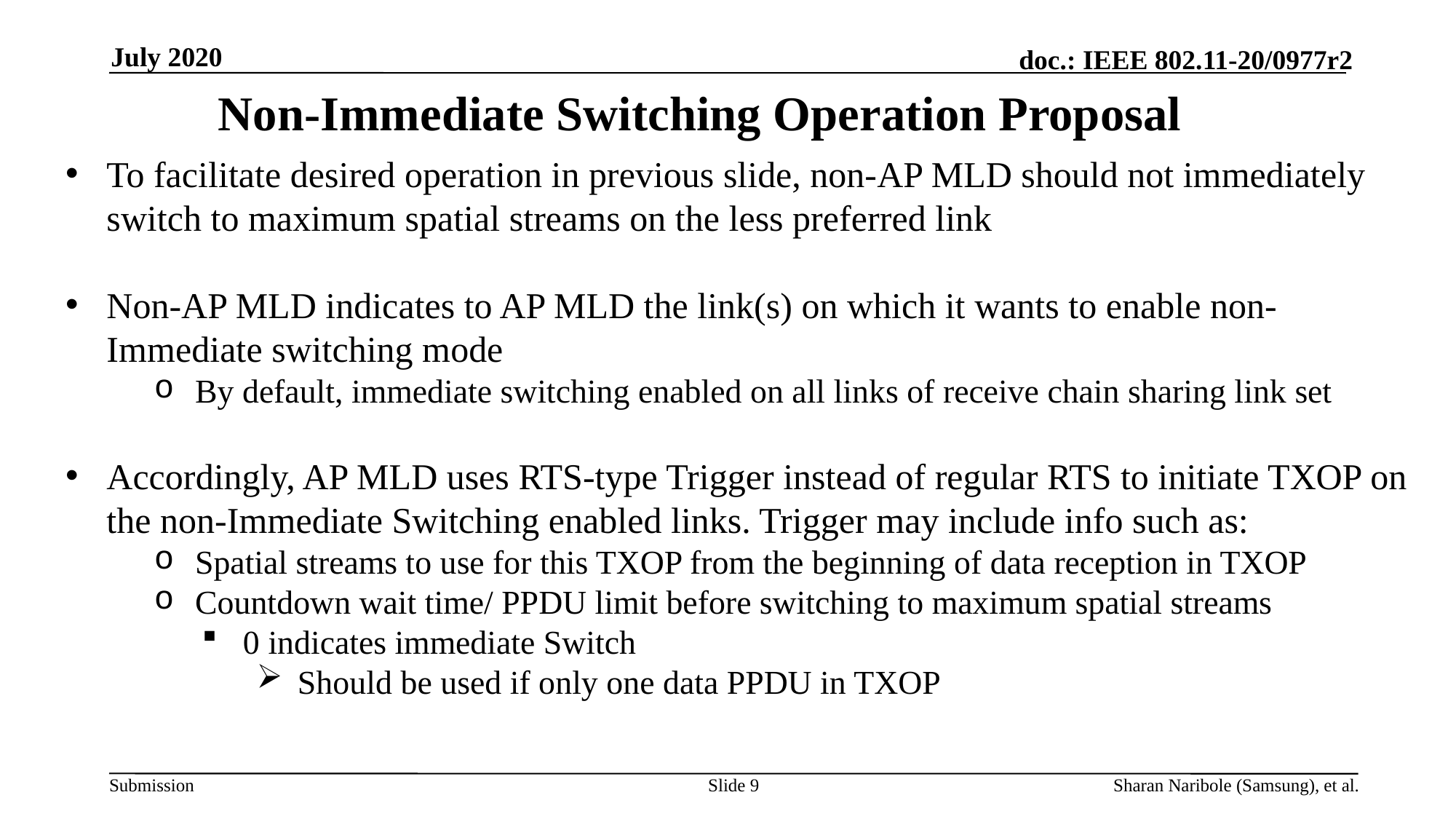

July 2020
# Non-Immediate Switching Operation Proposal
To facilitate desired operation in previous slide, non-AP MLD should not immediately switch to maximum spatial streams on the less preferred link

Non-AP MLD indicates to AP MLD the link(s) on which it wants to enable non-Immediate switching mode
By default, immediate switching enabled on all links of receive chain sharing link set

Accordingly, AP MLD uses RTS-type Trigger instead of regular RTS to initiate TXOP on the non-Immediate Switching enabled links. Trigger may include info such as:
Spatial streams to use for this TXOP from the beginning of data reception in TXOP
Countdown wait time/ PPDU limit before switching to maximum spatial streams
0 indicates immediate Switch
Should be used if only one data PPDU in TXOP

Slide 9
Sharan Naribole (Samsung), et al.